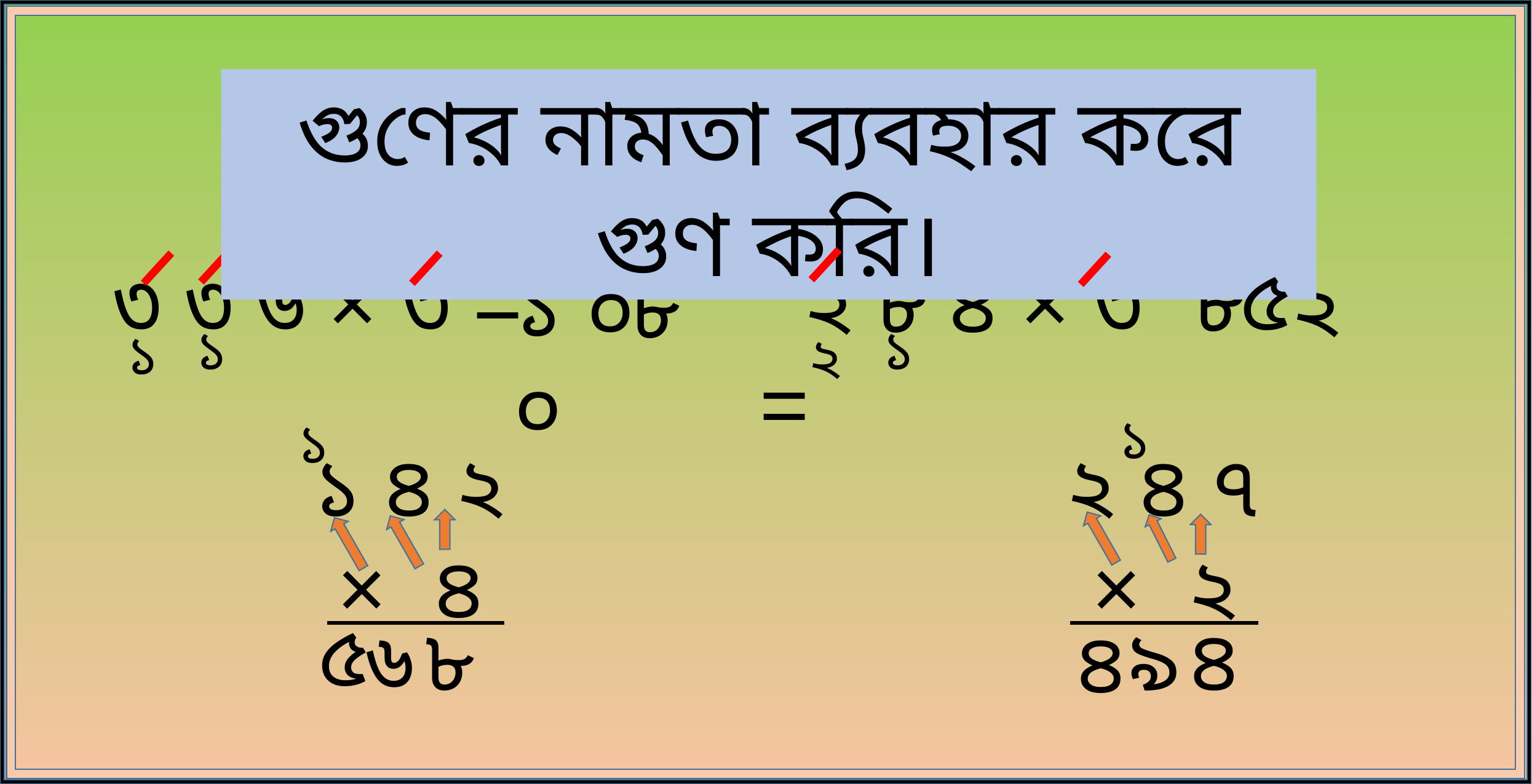

গুণের নামতা ব্যবহার করে গুণ করি।
৫
৮
৩ ৩ ৬ × ৩ =
  ২ ৮ ৪ × ৩ =
২
১০
৮
০
১
১
১
২
১
১
 ১ ৪ ২
  ×  ৪
 ২ ৪ ৭
  ×  ২

৫
৬
৮
৯
৪
৪